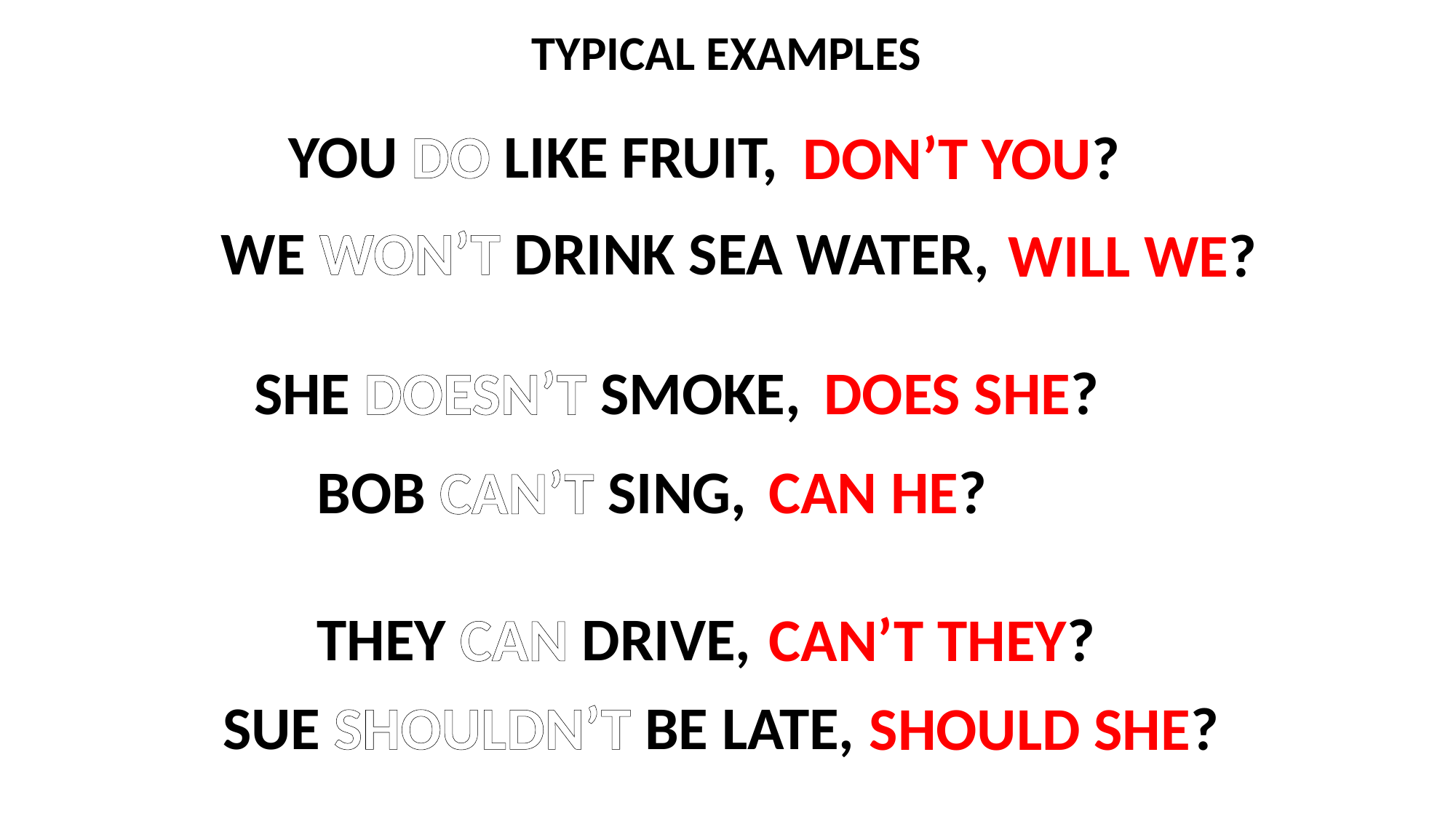

TYPICAL EXAMPLES
YOU DO LIKE FRUIT,
DON’T YOU?
WE WON’T DRINK SEA WATER,
WILL WE?
DOES SHE?
SHE DOESN’T SMOKE,
BOB CAN’T SING,
CAN HE?
THEY CAN DRIVE,
CAN’T THEY?
SUE SHOULDN’T BE LATE,
SHOULD SHE?